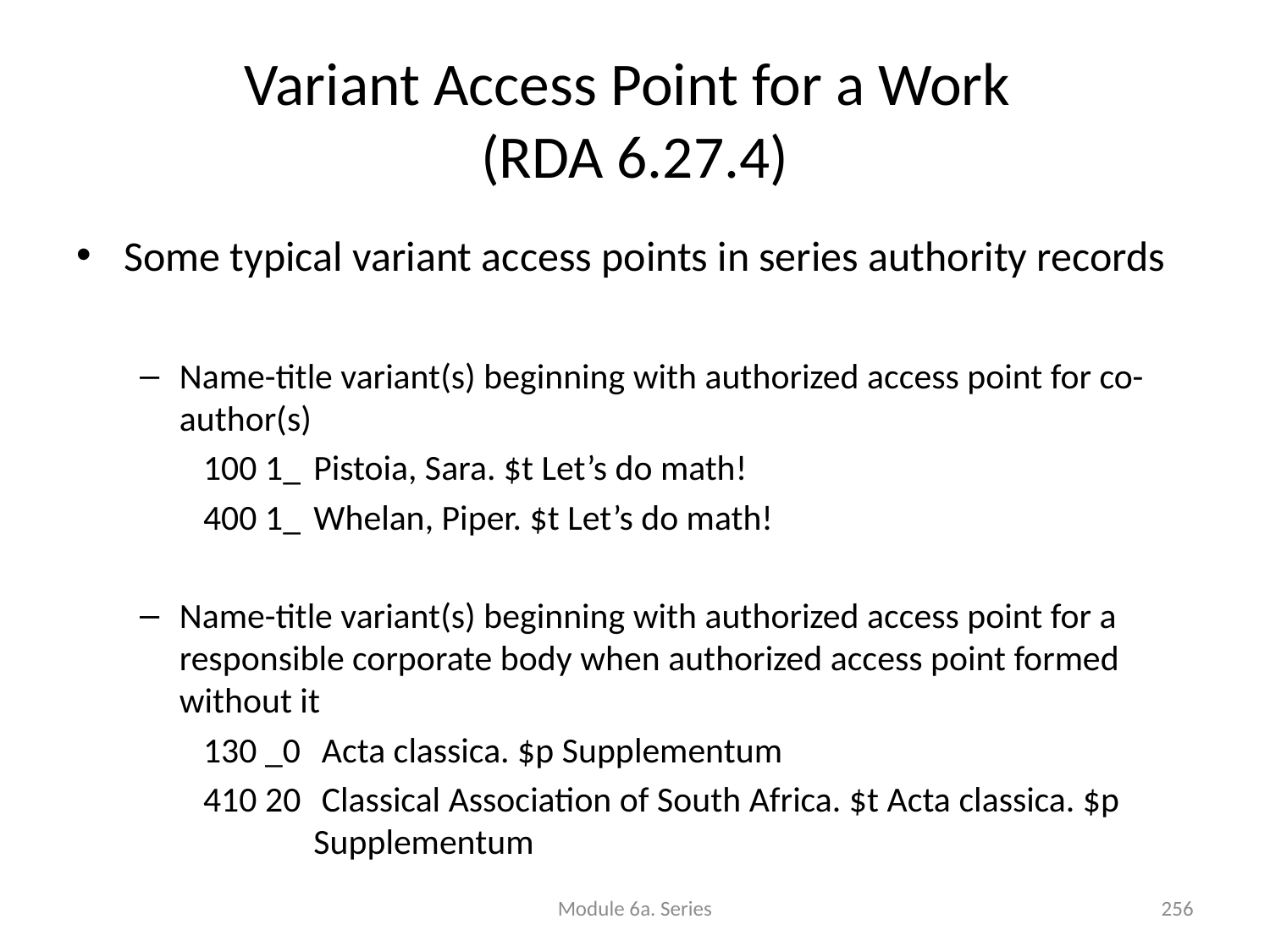

# Variant Access Point for a Work (RDA 6.27.4)
Some typical variant access points in series authority records

Name-title variant(s) beginning with authorized access point for co-author(s)
100 1_	Pistoia, Sara. $t Let’s do math!
400 1_	Whelan, Piper. $t Let’s do math!

Name-title variant(s) beginning with authorized access point for a responsible corporate body when authorized access point formed without it
130 _0	 Acta classica. $p Supplementum
410 20	 Classical Association of South Africa. $t Acta classica. $p Supplementum

Module 6a. Series
256